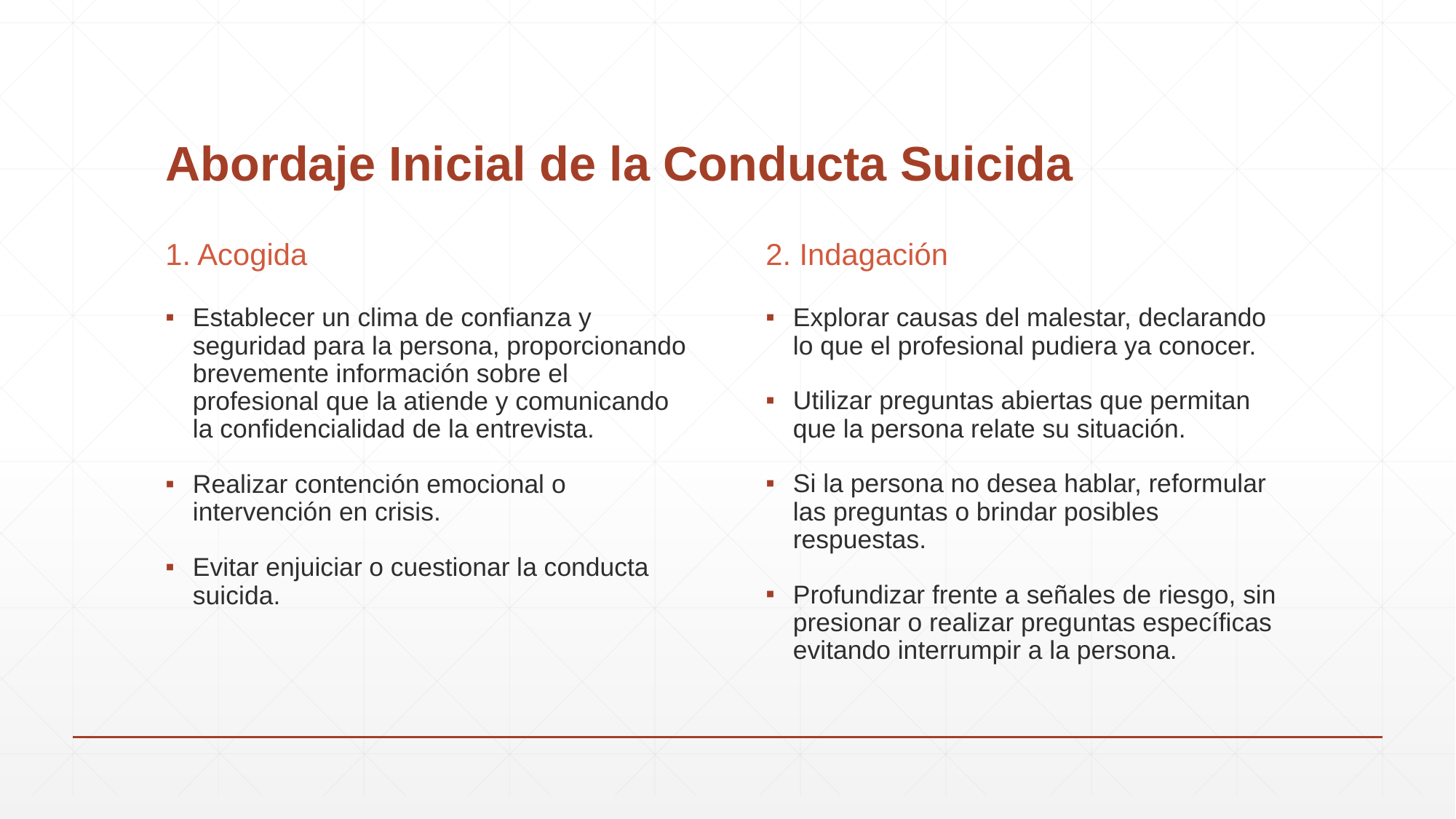

# Abordaje Inicial de la Conducta Suicida
1. Acogida
2. Indagación
Establecer un clima de confianza y seguridad para la persona, proporcionando brevemente información sobre el profesional que la atiende y comunicando la confidencialidad de la entrevista.
Realizar contención emocional o intervención en crisis.
Evitar enjuiciar o cuestionar la conducta suicida.

Explorar causas del malestar, declarando lo que el profesional pudiera ya conocer.
Utilizar preguntas abiertas que permitan que la persona relate su situación.
Si la persona no desea hablar, reformular las preguntas o brindar posibles respuestas.
Profundizar frente a señales de riesgo, sin presionar o realizar preguntas específicas evitando interrumpir a la persona.